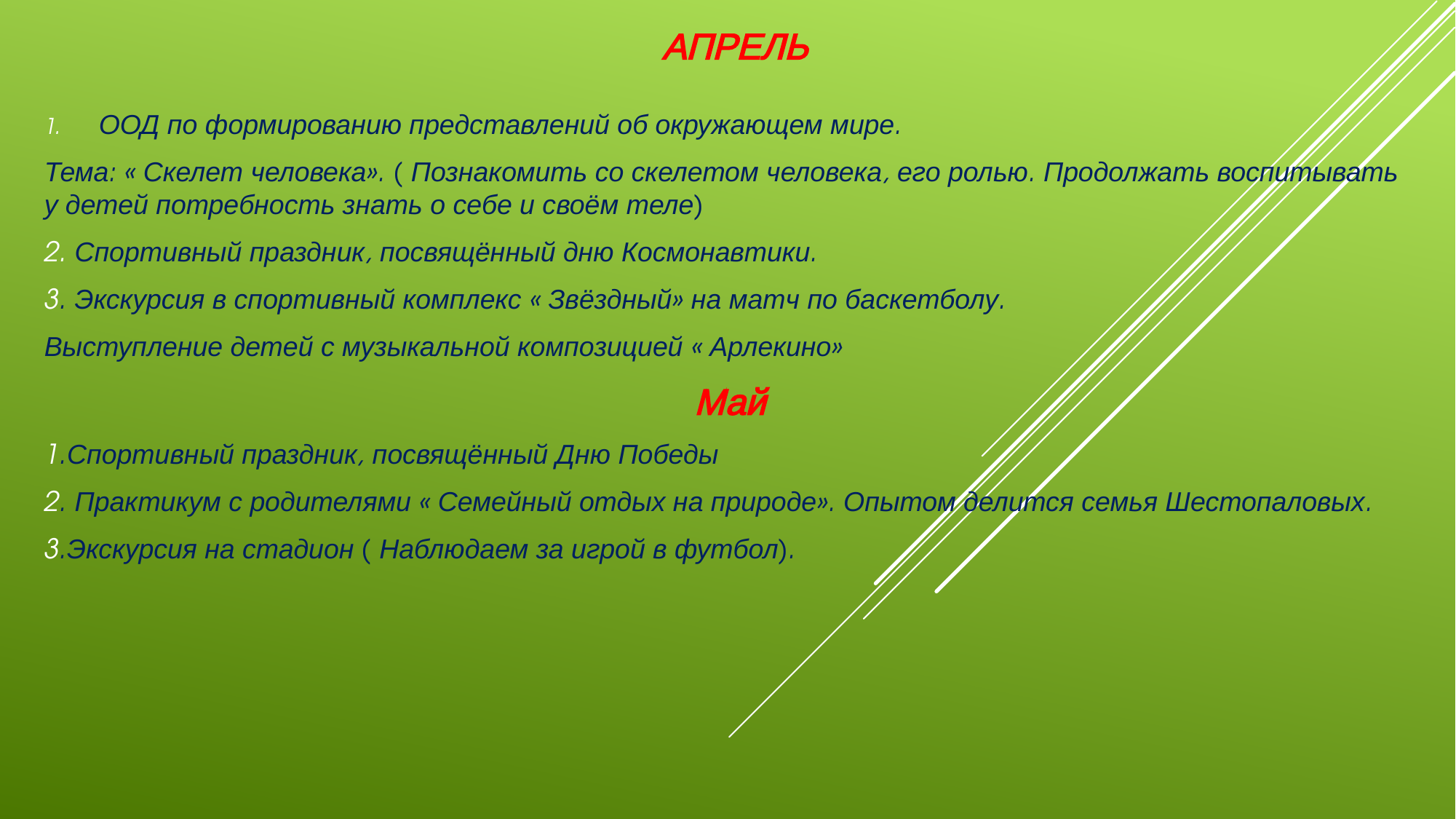

# апрель
ООД по формированию представлений об окружающем мире.
Тема: « Скелет человека». ( Познакомить со скелетом человека, его ролью. Продолжать воспитывать у детей потребность знать о себе и своём теле)
2. Спортивный праздник, посвящённый дню Космонавтики.
3. Экскурсия в спортивный комплекс « Звёздный» на матч по баскетболу.
Выступление детей с музыкальной композицией « Арлекино»
Май
1.Спортивный праздник, посвящённый Дню Победы
2. Практикум с родителями « Семейный отдых на природе». Опытом делится семья Шестопаловых.
3.Экскурсия на стадион ( Наблюдаем за игрой в футбол).